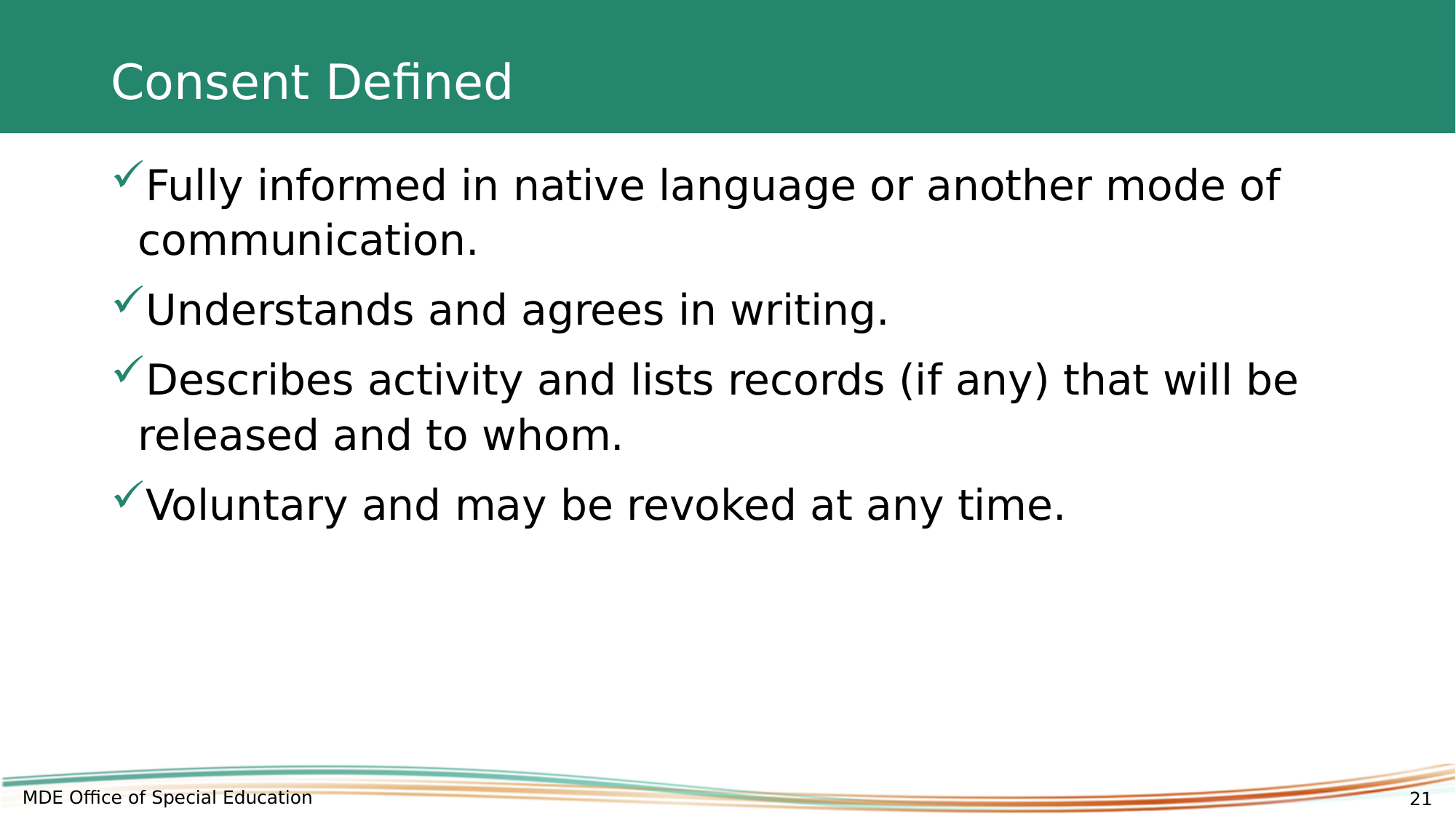

# Consent Defined
Fully informed in native language or another mode of communication.
Understands and agrees in writing.
Describes activity and lists records (if any) that will be released and to whom.
Voluntary and may be revoked at any time.

MDE Office of Special Education
21